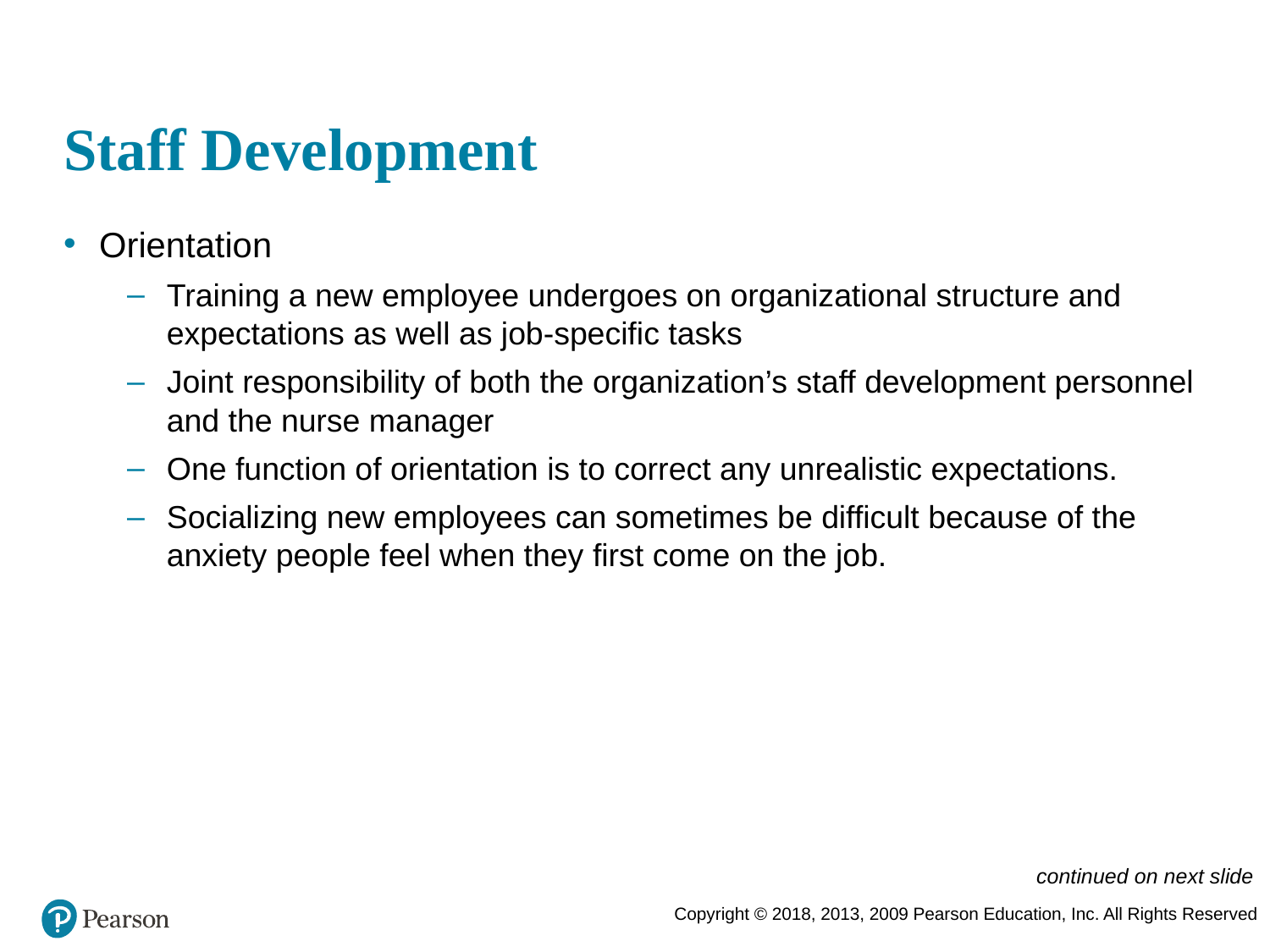

# Staff Development
Orientation
Training a new employee undergoes on organizational structure and expectations as well as job-specific tasks
Joint responsibility of both the organization’s staff development personnel and the nurse manager
One function of orientation is to correct any unrealistic expectations.
Socializing new employees can sometimes be difficult because of the anxiety people feel when they first come on the job.
continued on next slide